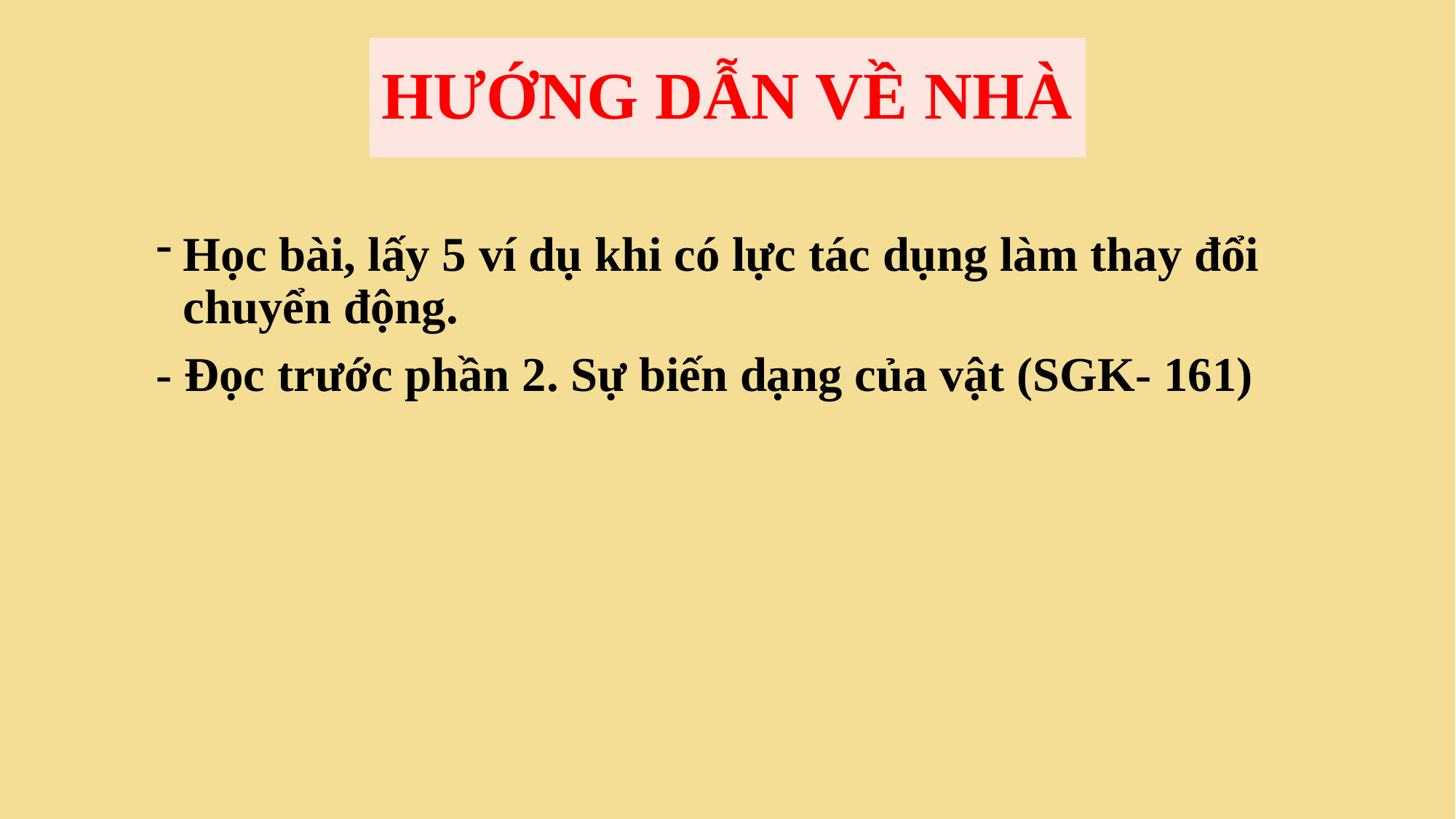

# HƯỚNG DẪN VỀ NHÀ
Học bài, lấy 5 ví dụ khi có lực tác dụng làm thay đổi chuyển động.
- Đọc trước phần 2. Sự biến dạng của vật (SGK- 161)